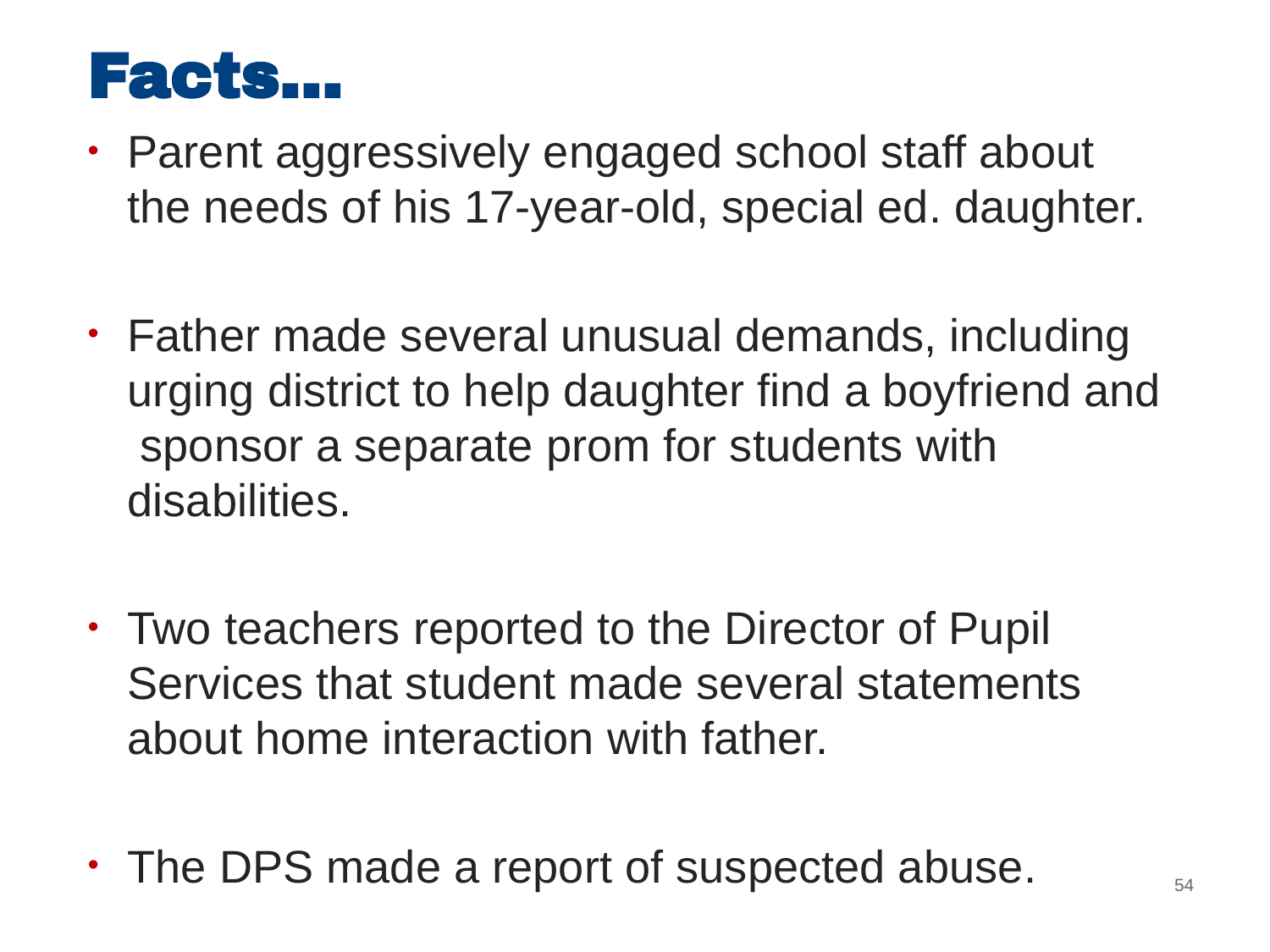

# Facts…
Parent aggressively engaged school staff about the needs of his 17-year-old, special ed. daughter.

Father made several unusual demands, including urging district to help daughter find a boyfriend and  sponsor a separate prom for students with disabilities.

Two teachers reported to the Director of Pupil Services that student made several statements about home interaction with father.

The DPS made a report of suspected abuse.
54